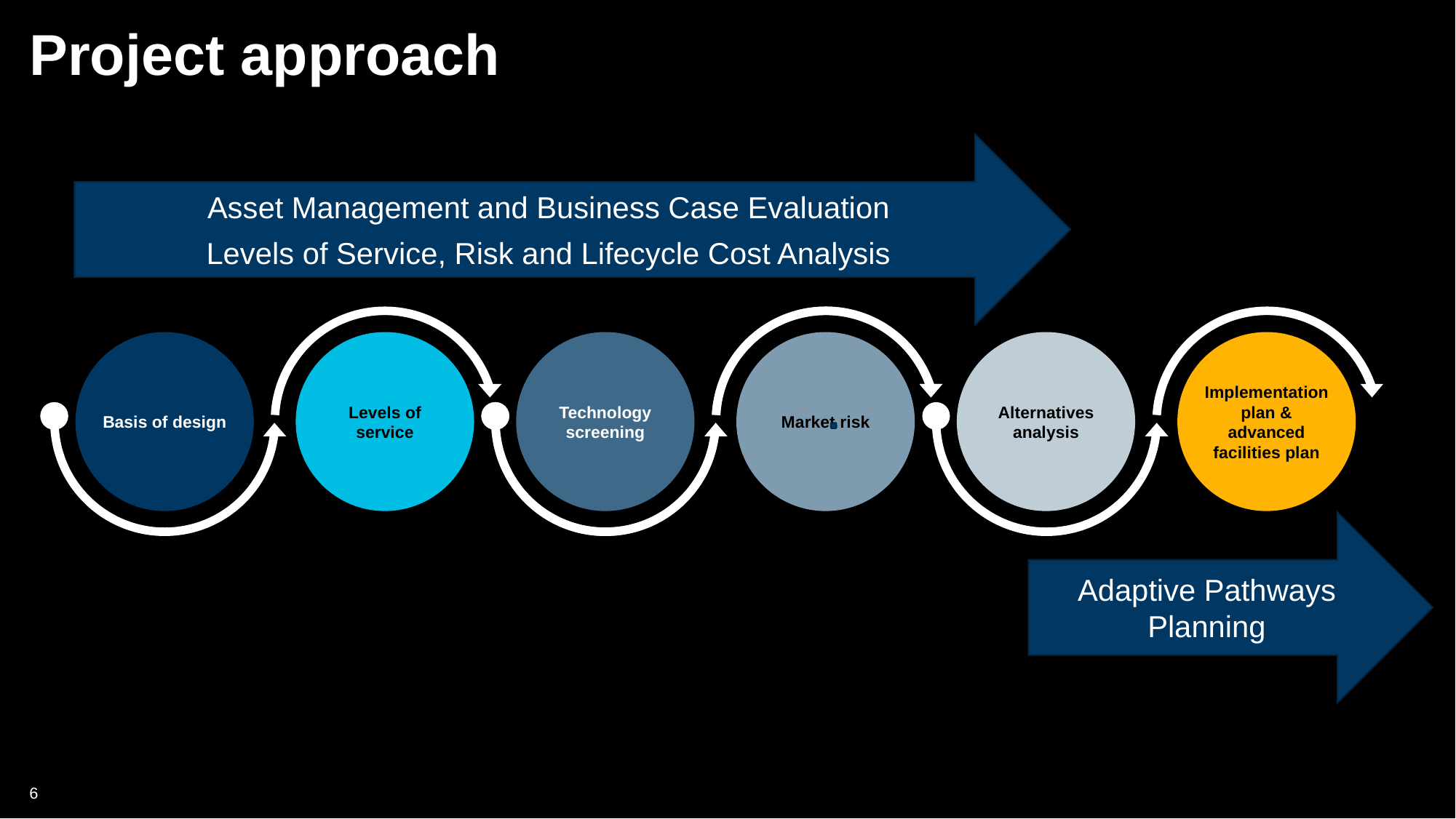

# Project approach
Asset Management and Business Case Evaluation
Levels of Service, Risk and Lifecycle Cost Analysis

Basis of design
Levels of service
Technology screening
Market risk
Alternatives analysis
Implementation plan & advanced facilities plan

Adaptive Pathways Planning
6